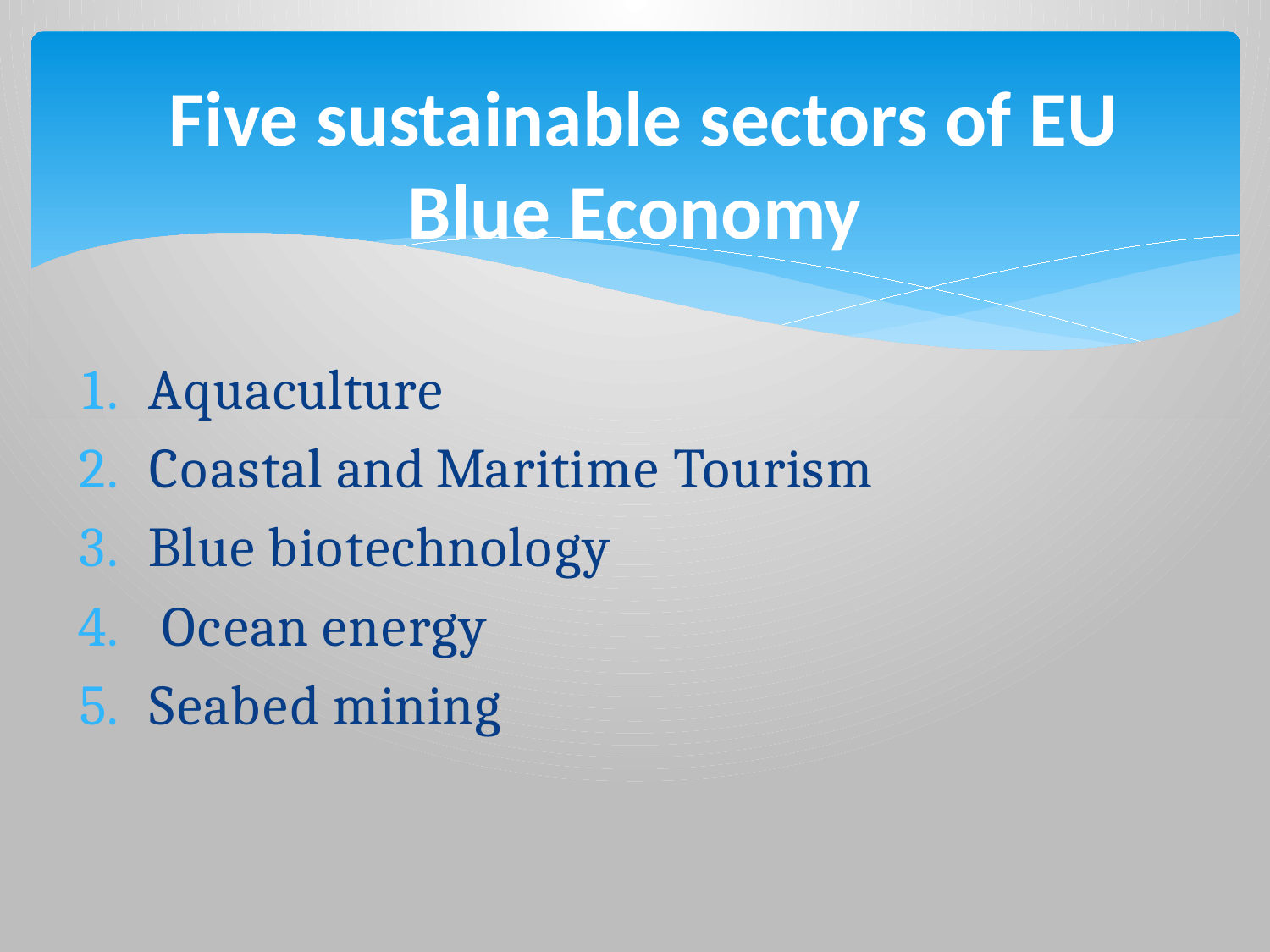

# Five sustainable sectors of EU Blue Economy
Aquaculture
Coastal and Maritime Tourism
Blue biotechnology
 Ocean energy
Seabed mining